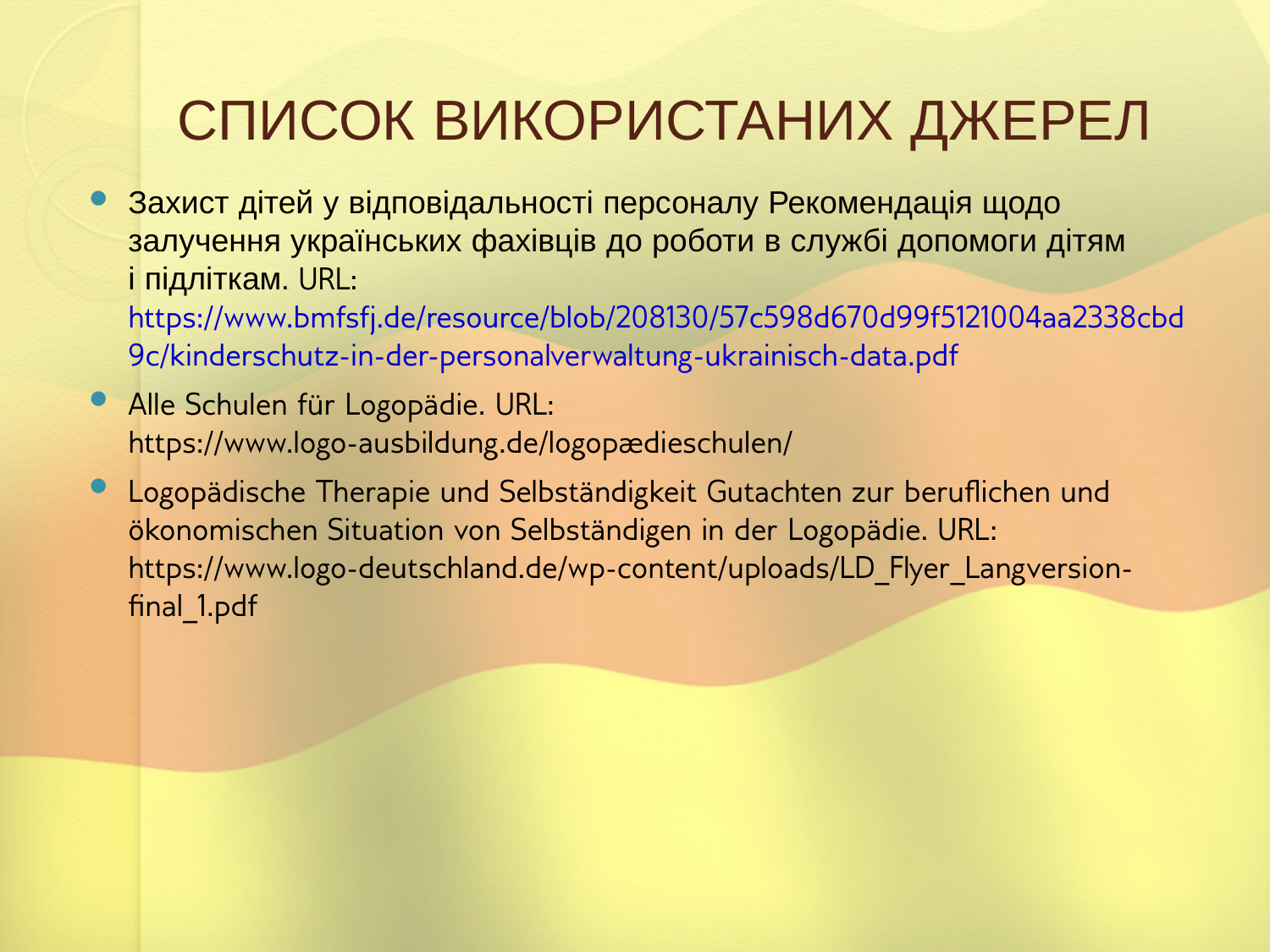

# СПИСОК ВИКОРИСТАНИХ ДЖЕРЕЛ
Захист дітей у відповідальності персоналу Рекомендація щодо залучення українських фахівців до роботи в службі допомоги дітям і підліткам. URL: https://www.bmfsfj.de/resource/blob/208130/57c598d670d99f5121004aa2338cbd9c/kinderschutz-in-der-personalverwaltung-ukrainisch-data.pdf
Alle Schulen für Logopädie. URL: https://www.logo-ausbildung.de/logopaedieschulen/
Logopädische Therapie und Selbständigkeit Gutachten zur beruflichen und ökonomischen Situation von Selbständigen in der Logopädie. URL: https://www.logo-deutschland.de/wp-content/uploads/LD_Flyer_Langversion-final_1.pdf